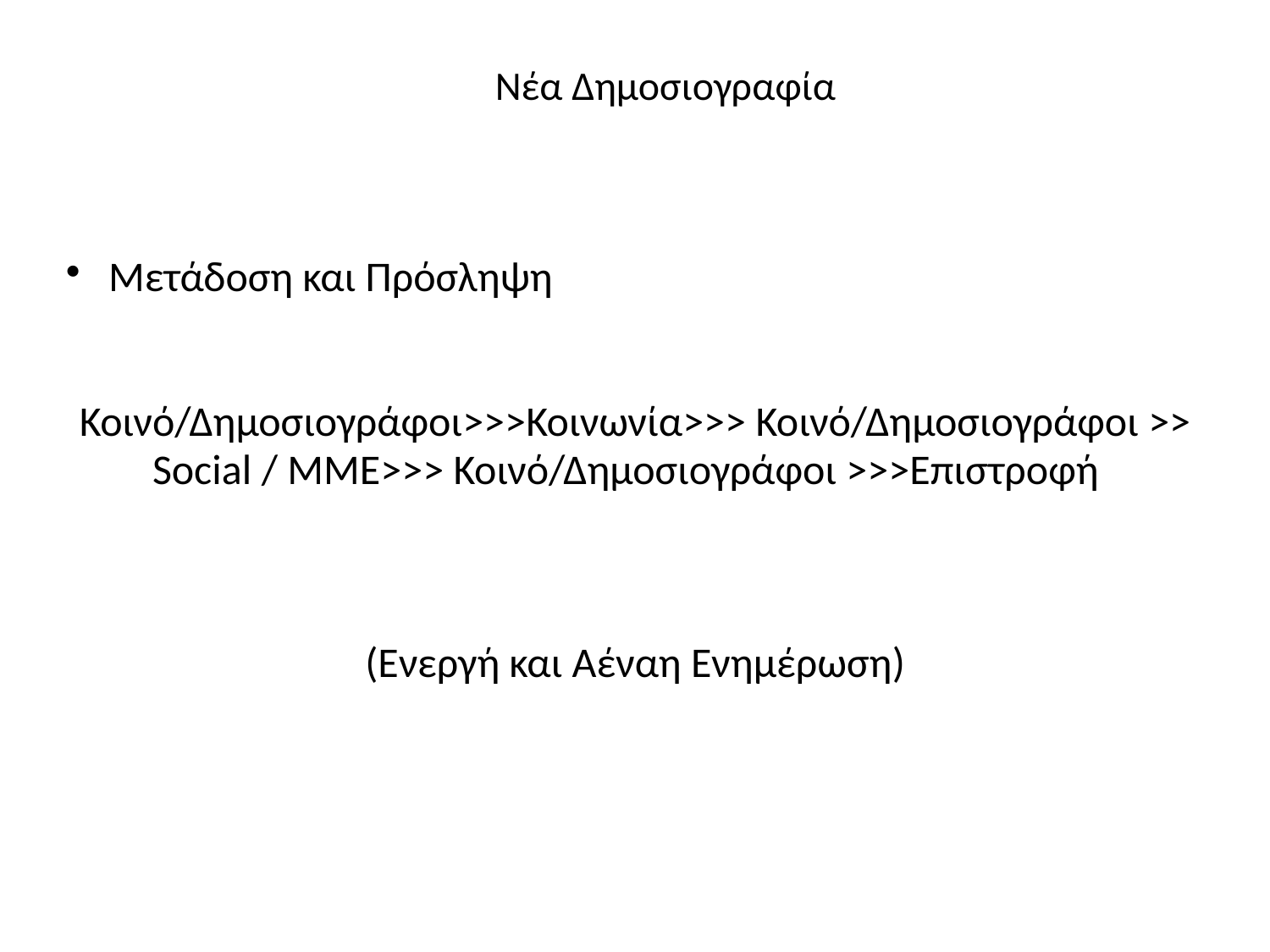

Νέα Δημοσιογραφία

Μετάδοση και Πρόσληψη

Κοινό/Δημοσιογράφοι>>>Κοινωνία>>> Κοινό/Δημοσιογράφοι >> Social / ΜΜΕ>>> Κοινό/Δημοσιογράφοι >>>Επιστροφή

(Ενεργή και Αέναη Ενημέρωση)